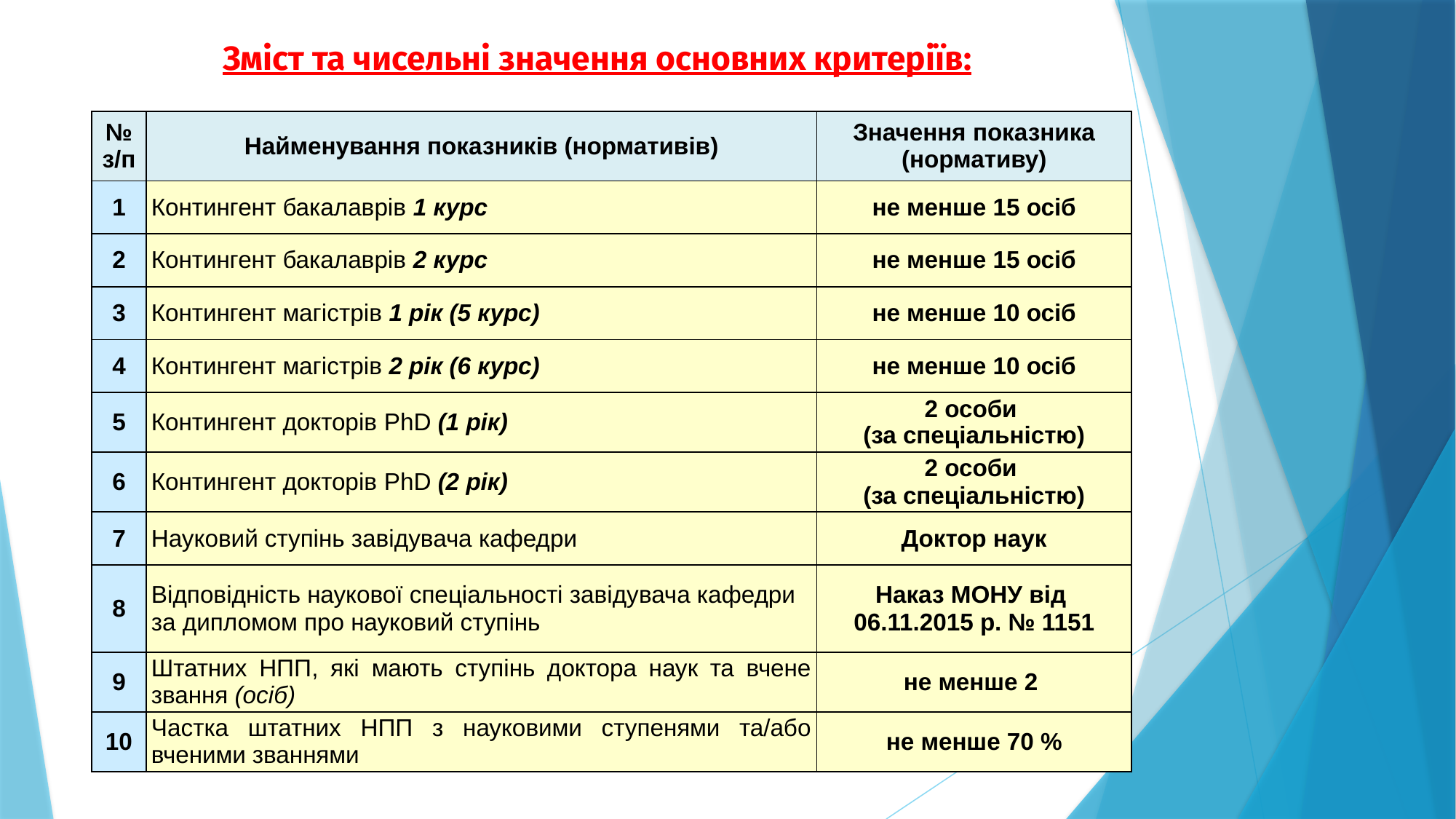

# Зміст та чисельні значення основних критеріїв:
| № з/п | Найменування показників (нормативів) | Значення показника (нормативу) |
| --- | --- | --- |
| 1 | Контингент бакалаврів 1 курс | не менше 15 осіб |
| 2 | Контингент бакалаврів 2 курс | не менше 15 осіб |
| 3 | Контингент магістрів 1 рік (5 курс) | не менше 10 осіб |
| 4 | Контингент магістрів 2 рік (6 курс) | не менше 10 осіб |
| 5 | Контингент докторів PhD (1 рік) | 2 особи (за спеціальністю) |
| 6 | Контингент докторів PhD (2 рік) | 2 особи (за спеціальністю) |
| 7 | Науковий ступінь завідувача кафедри | Доктор наук |
| 8 | Відповідність наукової спеціальності завідувача кафедри за дипломом про науковий ступінь | Наказ МОНУ від 06.11.2015 р. № 1151 |
| 9 | Штатних НПП, які мають ступінь доктора наук та вчене звання (осіб) | не менше 2 |
| 10 | Частка штатних НПП з науковими ступенями та/або вченими званнями | не менше 70 % |